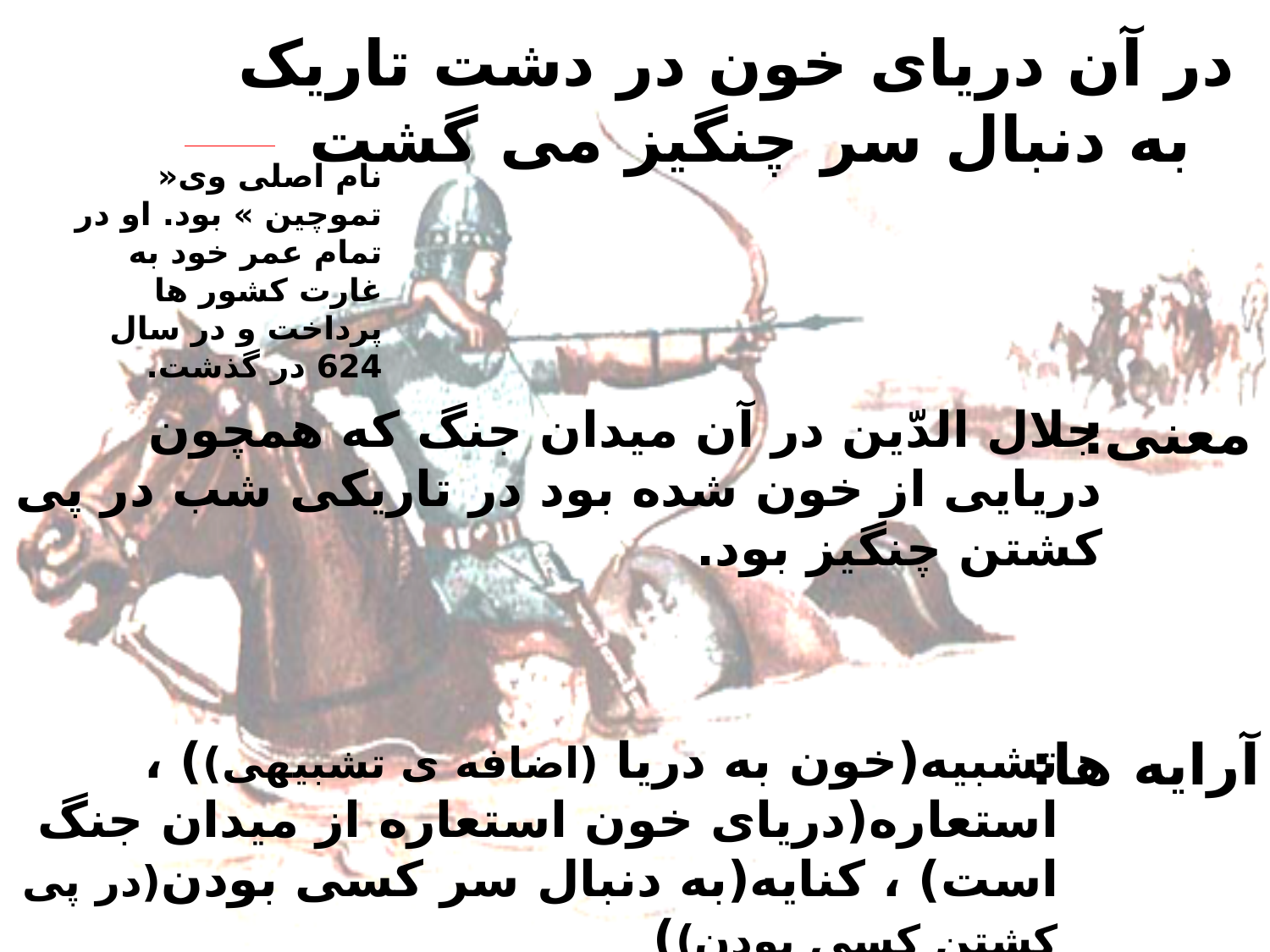

# در آن دریای خون در دشت تاریک              به دنبال سر چنگیز می گشت
نام اصلی وی« تموچین » بود. او در تمام عمر خود به غارت کشور ها پرداخت و در سال 624 در گذشت.
جلال الدّین در آن میدان جنگ که همچون دریایی از خون شده بود در تاریکی شب در پی کشتن چنگیز بود.
معنی:
تشبیه(خون به دریا (اضافه ی تشبیهی)) ، استعاره(دریای خون استعاره از میدان جنگ است) ، کنایه(به دنبال سر کسی بودن(در پی کشتن کسی بودن))
آرایه ها: